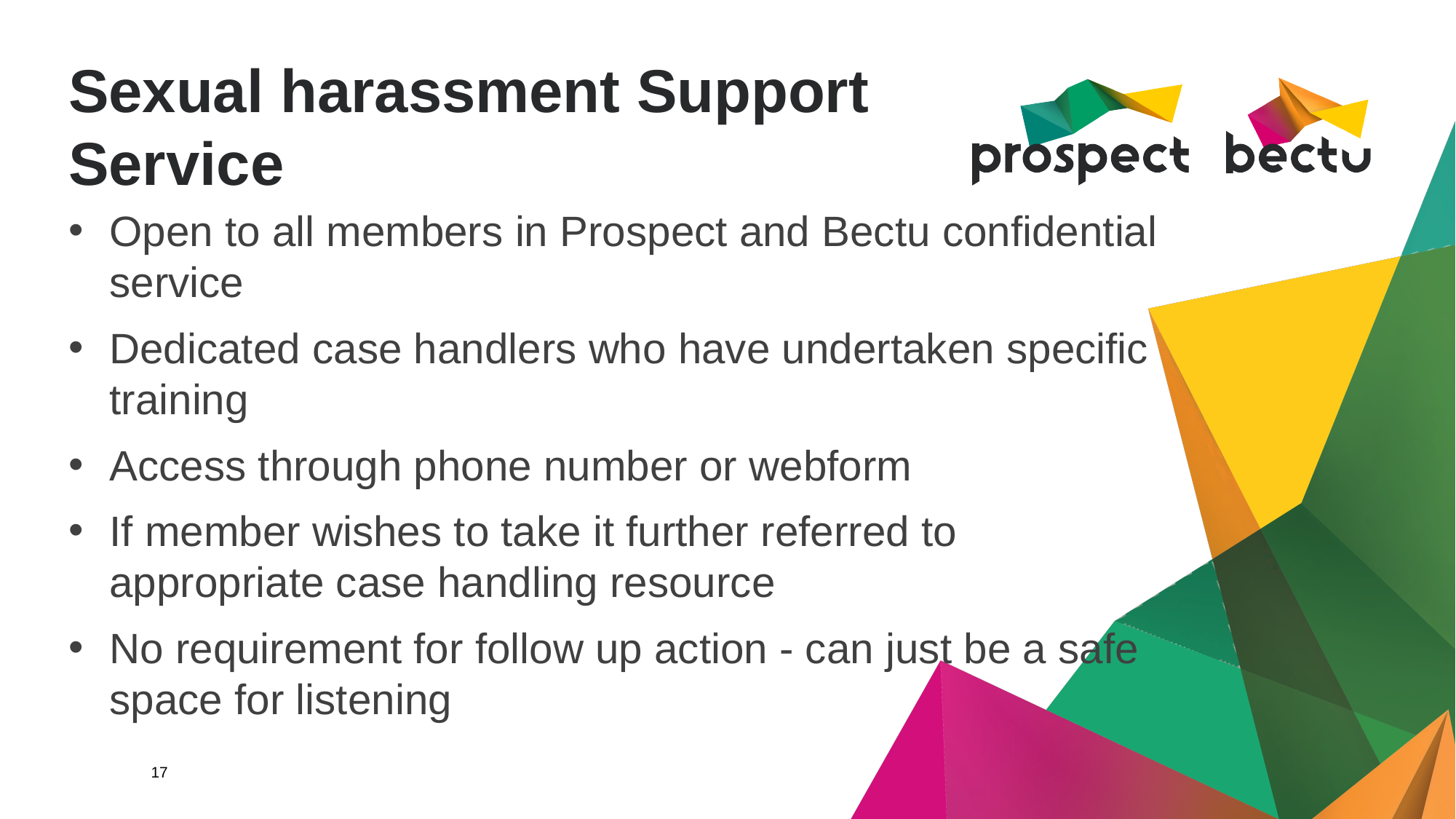

Sexual harassment Support Service
Open to all members in Prospect and Bectu confidential service
Dedicated case handlers who have undertaken specific training
Access through phone number or webform
If member wishes to take it further referred to appropriate case handling resource
No requirement for follow up action - can just be a safe space for listening